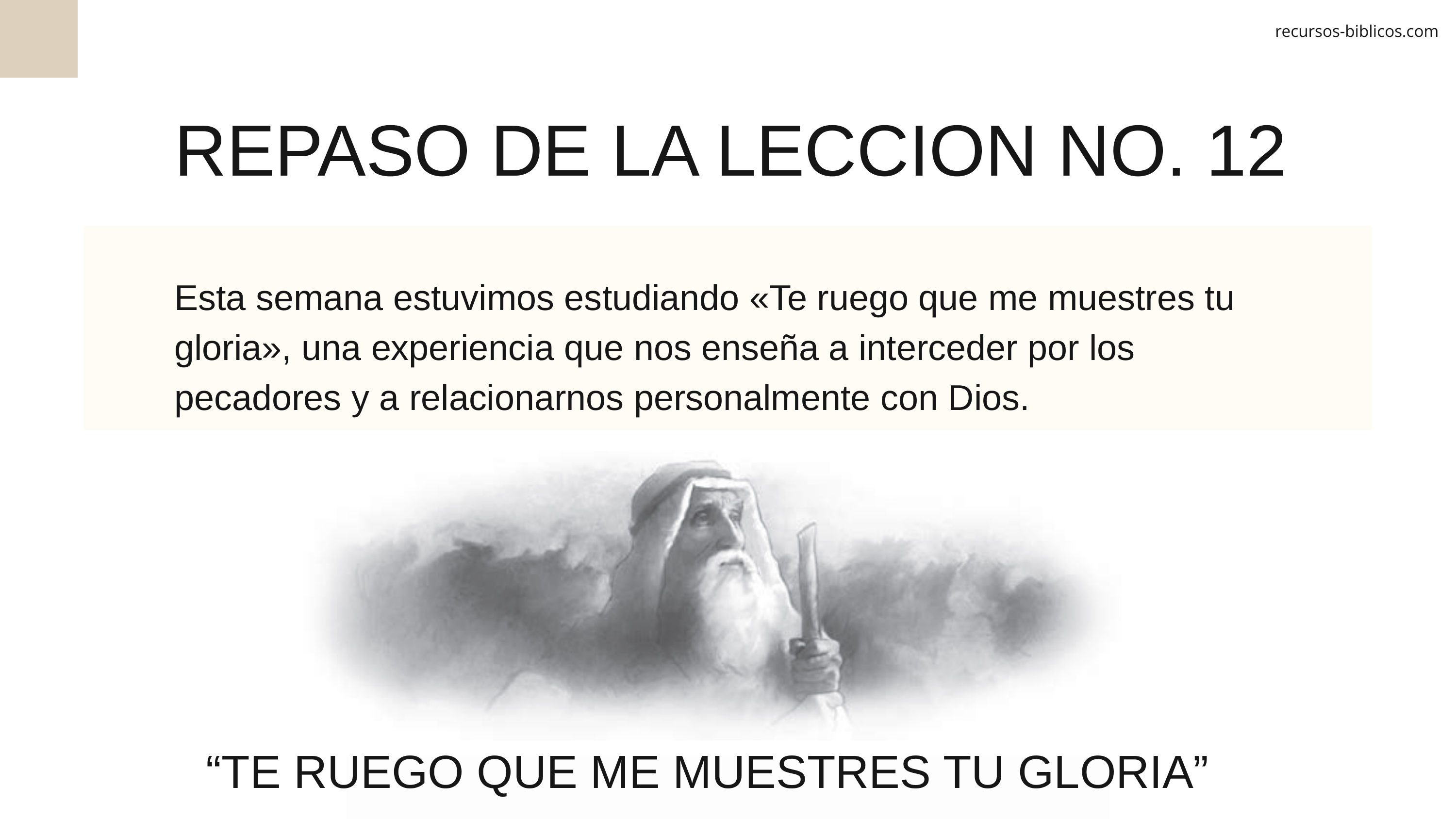

recursos-biblicos.com
REPASO DE LA LECCION NO. 12

Esta semana estuvimos estudiando «Te ruego que me muestres tu gloria», una experiencia que nos enseña a interceder por los pecadores y a relacionarnos personalmente con Dios.

“TE RUEGO QUE ME MUESTRES TU GLORIA”